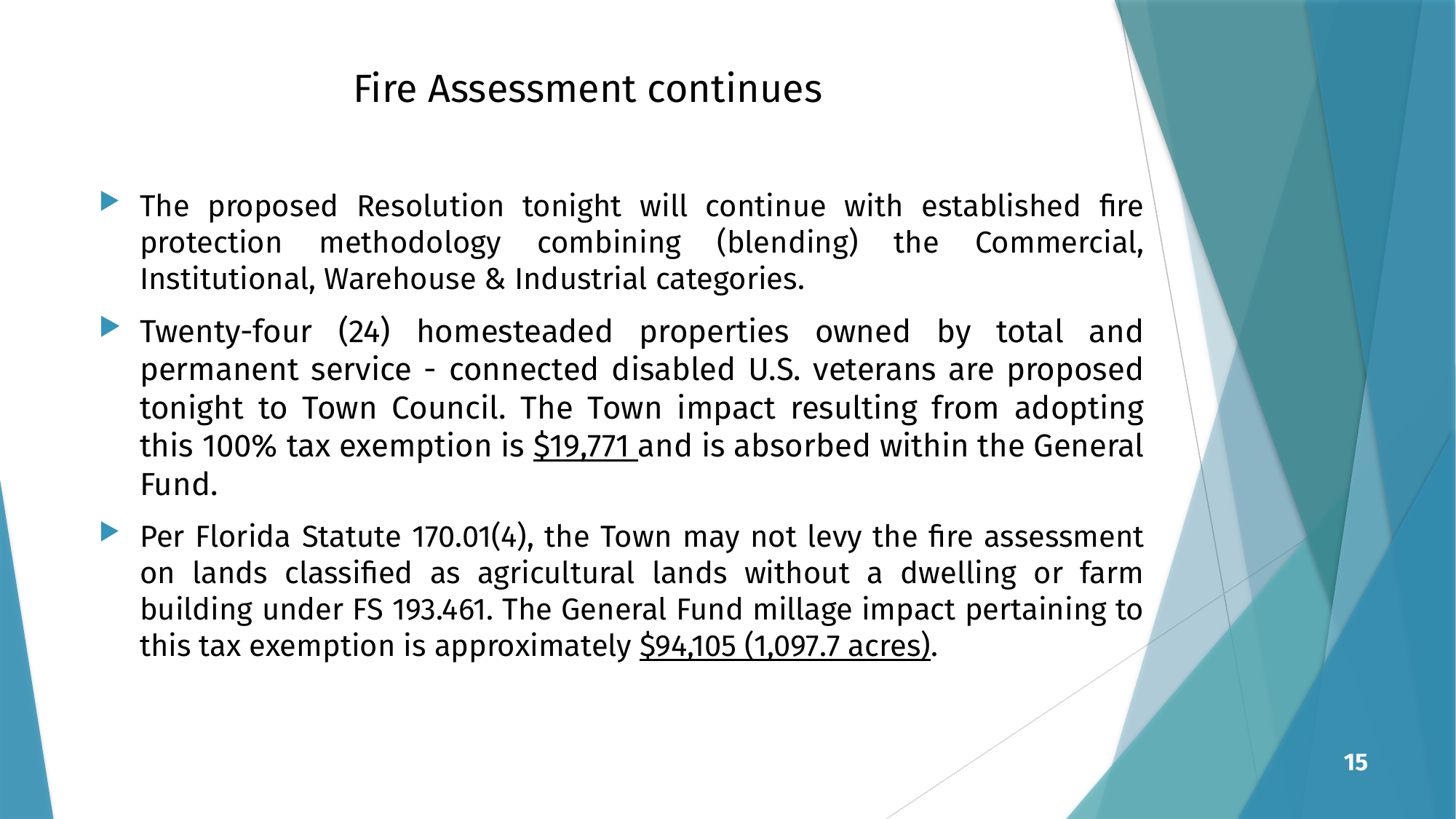

# Fire Assessment continues
The proposed Resolution tonight will continue with established fire protection methodology combining (blending) the Commercial, Institutional, Warehouse & Industrial categories.
Twenty-four (24) homesteaded properties owned by total and permanent service - connected disabled U.S. veterans are proposed tonight to Town Council. The Town impact resulting from adopting this 100% tax exemption is $19,771 and is absorbed within the General Fund.
Per Florida Statute 170.01(4), the Town may not levy the fire assessment on lands classified as agricultural lands without a dwelling or farm building under FS 193.461. The General Fund millage impact pertaining to this tax exemption is approximately $94,105 (1,097.7 acres).
15